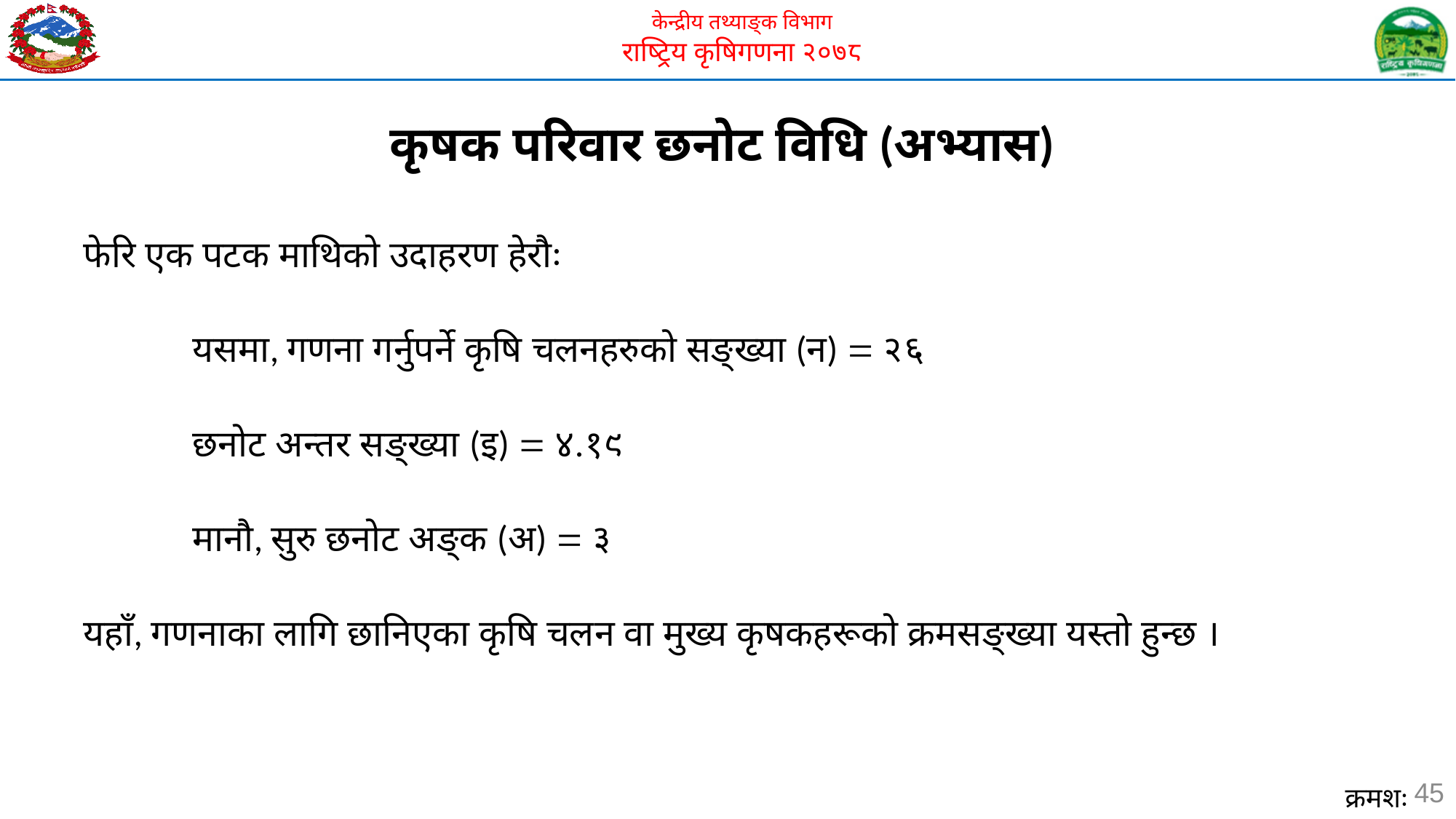

# कृषक परिवार छनोट विधि (अभ्यास)
फेरि एक पटक माथिको उदाहरण हेरौः
	यसमा, गणना गर्नुपर्ने कृषि चलनहरुको सङ्ख्या (न) = २६
	छनोट अन्तर सङ्ख्या (इ) = ४.१९
	मानौ, सुरु छनोट अङ्क (अ) = ३
यहाँ, गणनाका लागि छानिएका कृषि चलन वा मुख्य कृषकहरूको क्रमसङ्ख्या यस्तो हुन्छ ।
45
क्रमशः